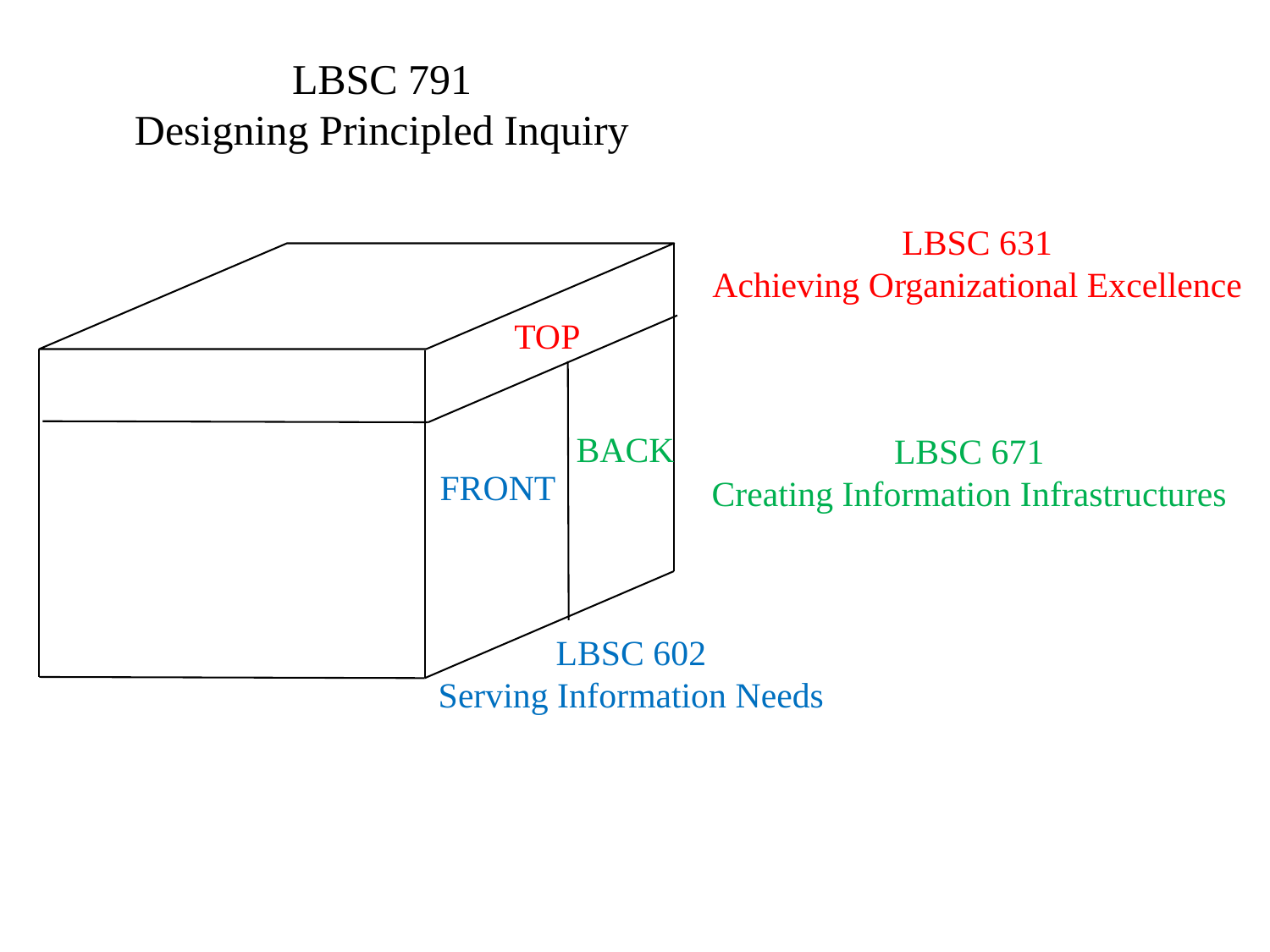

LBSC 791
Designing Principled Inquiry
LBSC 631
Achieving Organizational Excellence
LBSC 671
Creating Information Infrastructures
LBSC 602
Serving Information Needs

TOP
BACK
FRONT